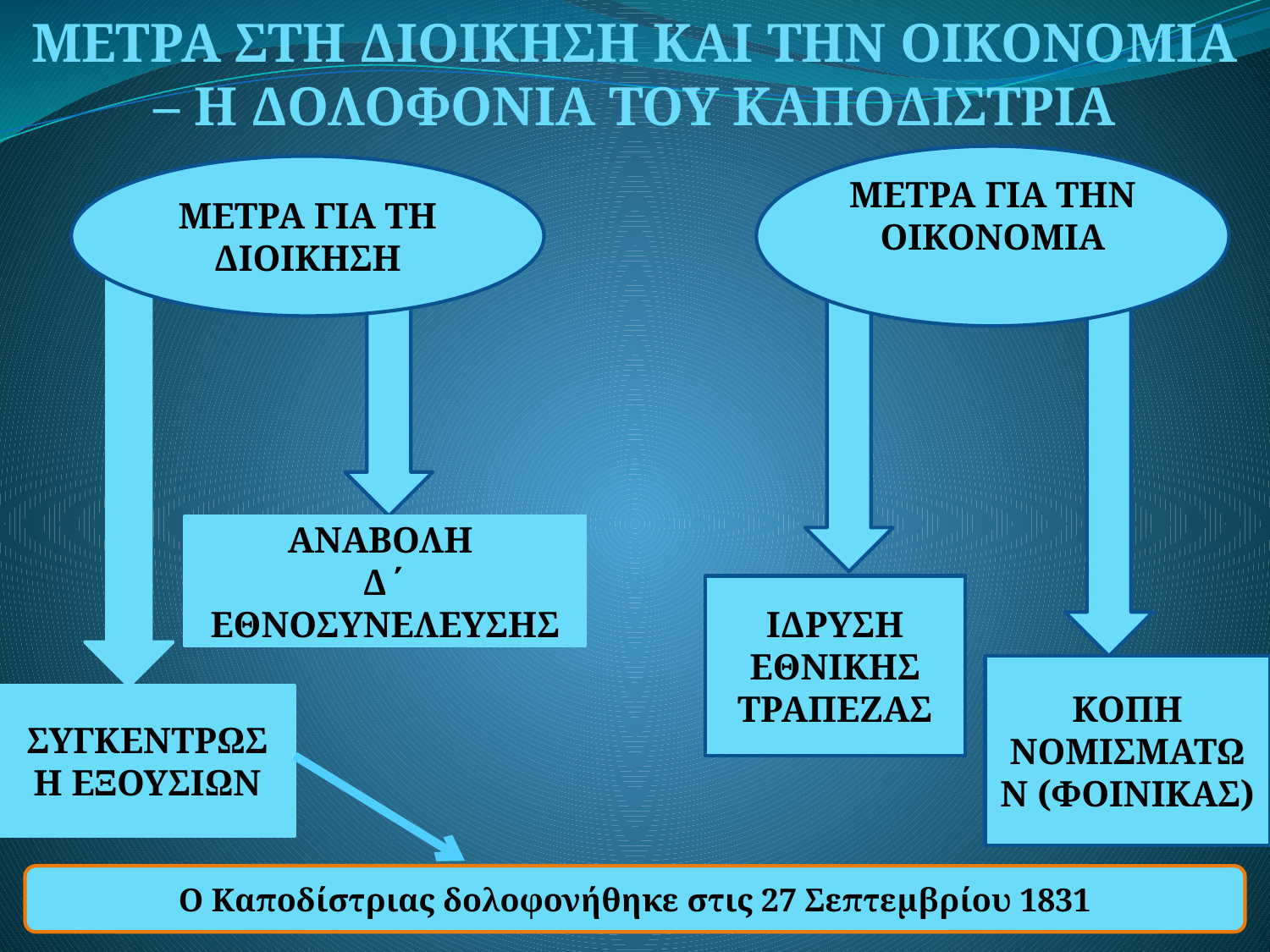

ΜΕΤΡΑ ΣΤΗ ΔΙΟΙΚΗΣΗ ΚΑΙ ΤΗΝ ΟΙΚΟΝΟΜΙΑ – Η ΔΟΛΟΦΟΝΙΑ ΤΟΥ ΚΑΠΟΔΙΣΤΡΙΑ
ΜΕΤΡΑ ΓΙΑ ΤΗΝ ΟΙΚΟΝΟΜΙΑ

ΙΔΡΥΣΗ ΕΘΝΙΚΗΣ ΤΡΑΠΕΖΑΣ
ΚΟΠΗ ΝΟΜΙΣΜΑΤΩΝ (ΦΟΙΝΙΚΑΣ)
ΜΕΤΡΑ ΓΙΑ ΤΗ ΔΙΟΙΚΗΣΗ

ΑΝΑΒΟΛΗ
Δ΄ ΕΘΝΟΣΥΝΕΛΕΥΣΗΣ
ΣΥΓΚΕΝΤΡΩΣΗ ΕΞΟΥΣΙΩΝ
Ο Καποδίστριας δολοφονήθηκε στις 27 Σεπτεμβρίου 1831